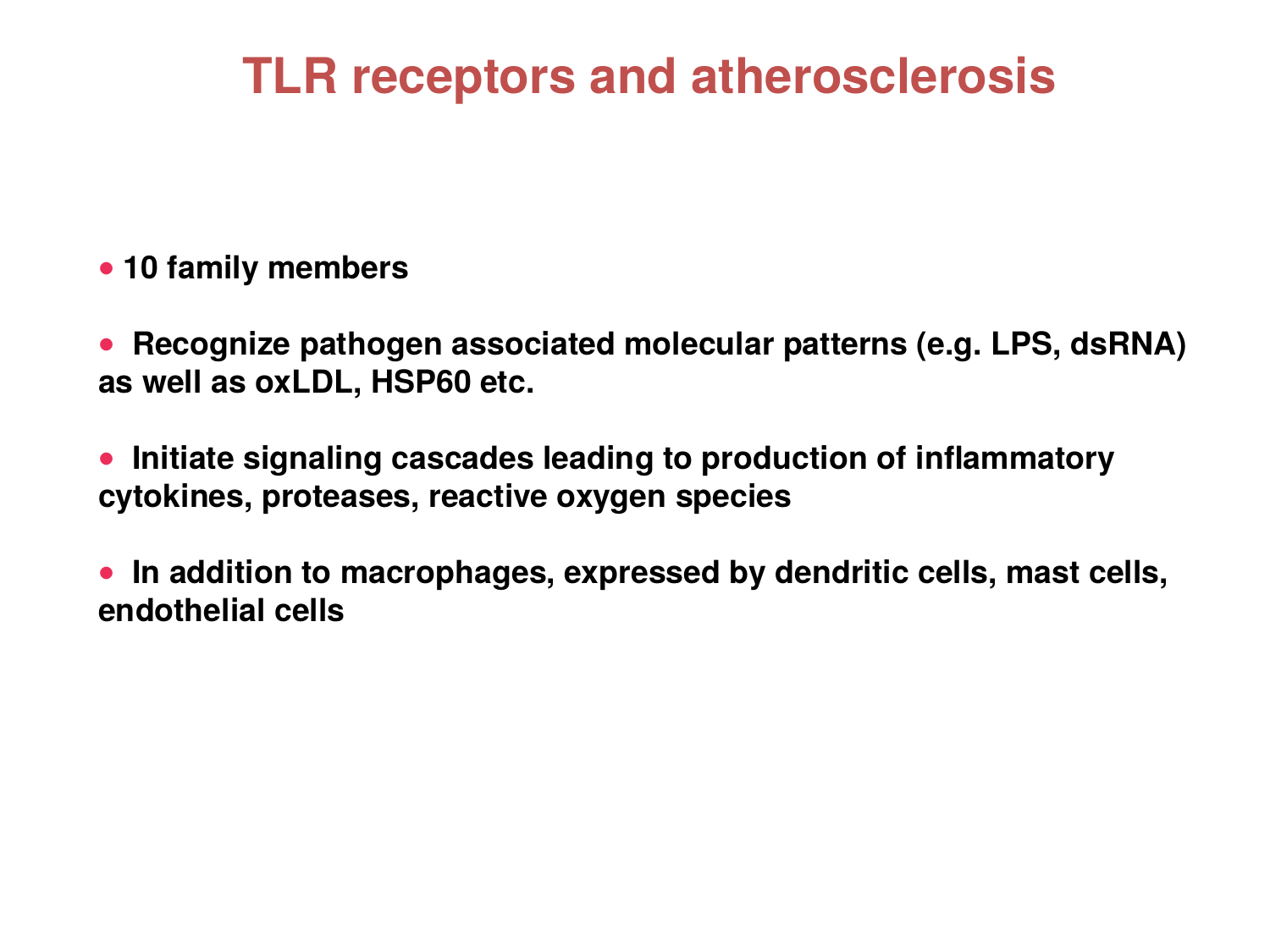

TLR receptors and atherosclerosis
 10 family members

  Recognize pathogen associated molecular patterns (e.g. LPS, dsRNA) as well as oxLDL, HSP60 etc.

  Initiate signaling cascades leading to production of inflammatory cytokines, proteases, reactive oxygen species

  In addition to macrophages, expressed by dendritic cells, mast cells, endothelial cells